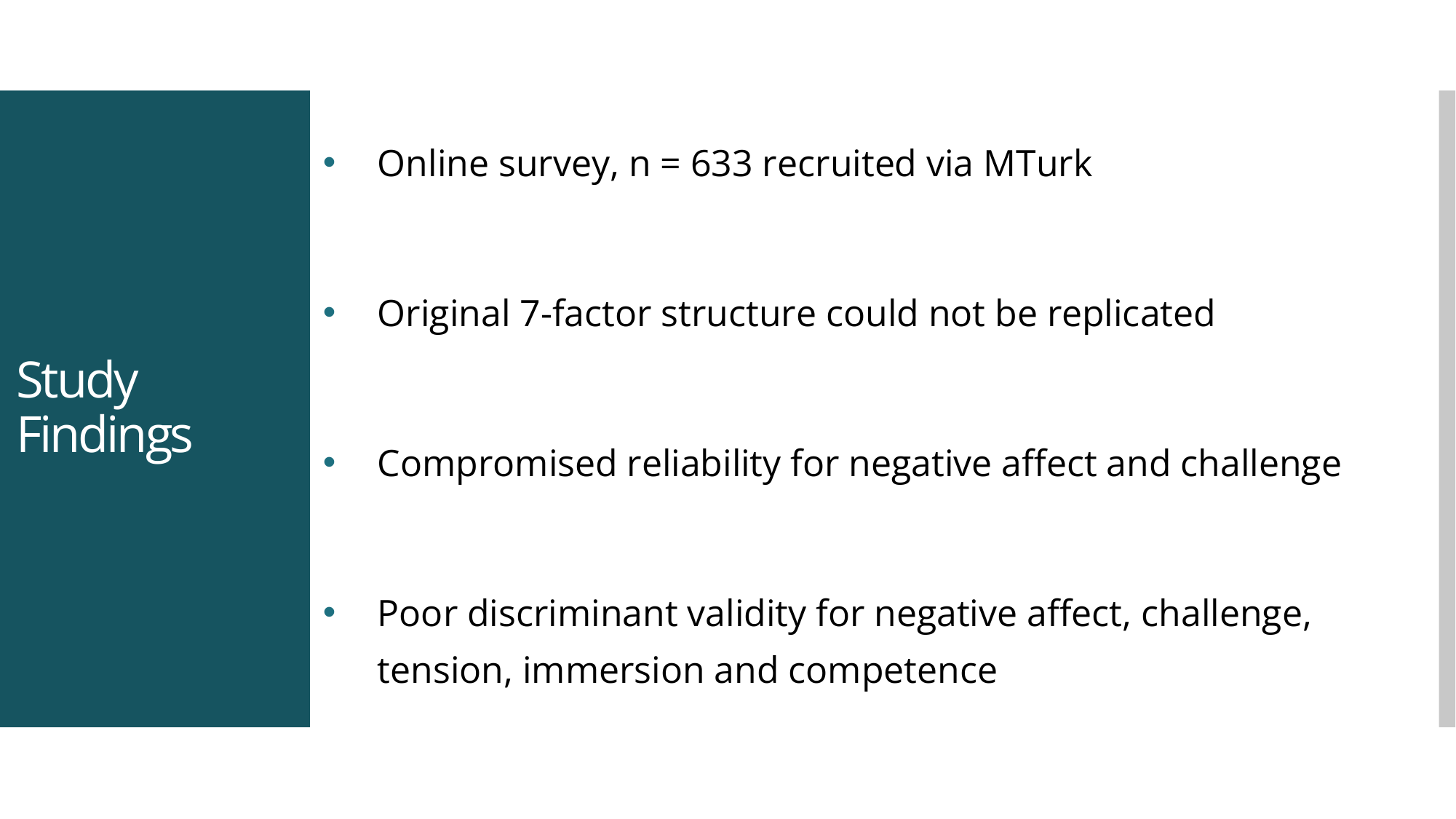

Online survey, n = 633 recruited via MTurk

Original 7-factor structure could not be replicated

Compromised reliability for negative affect and challenge

Poor discriminant validity for negative affect, challenge, tension, immersion and competence
# Study Findings